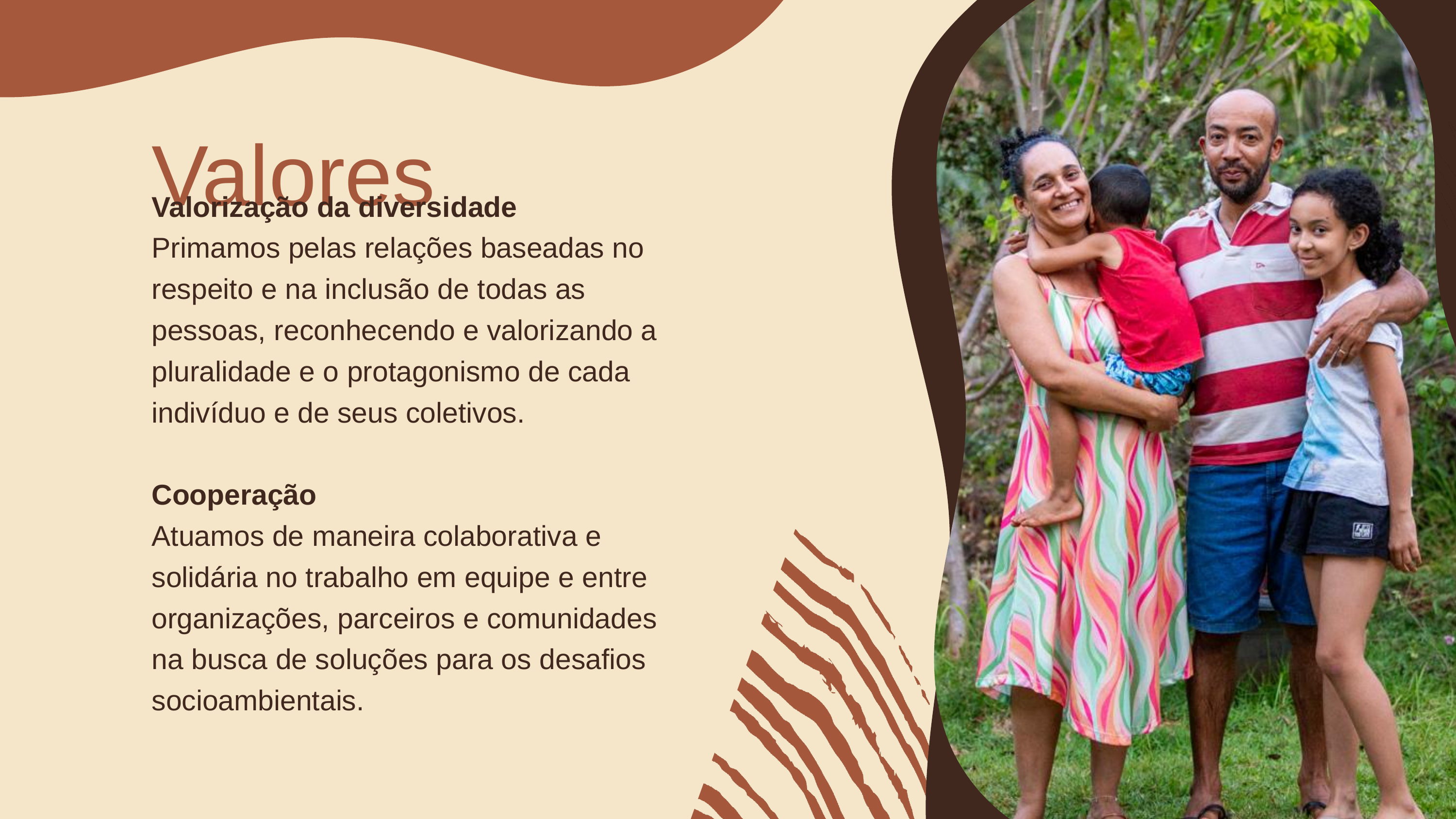

Valores
Valorização da diversidade
Primamos pelas relações baseadas no respeito e na inclusão de todas as pessoas, reconhecendo e valorizando a pluralidade e o protagonismo de cada indivíduo e de seus coletivos.

Cooperação
Atuamos de maneira colaborativa e solidária no trabalho em equipe e entre organizações, parceiros e comunidades na busca de soluções para os desafios socioambientais.